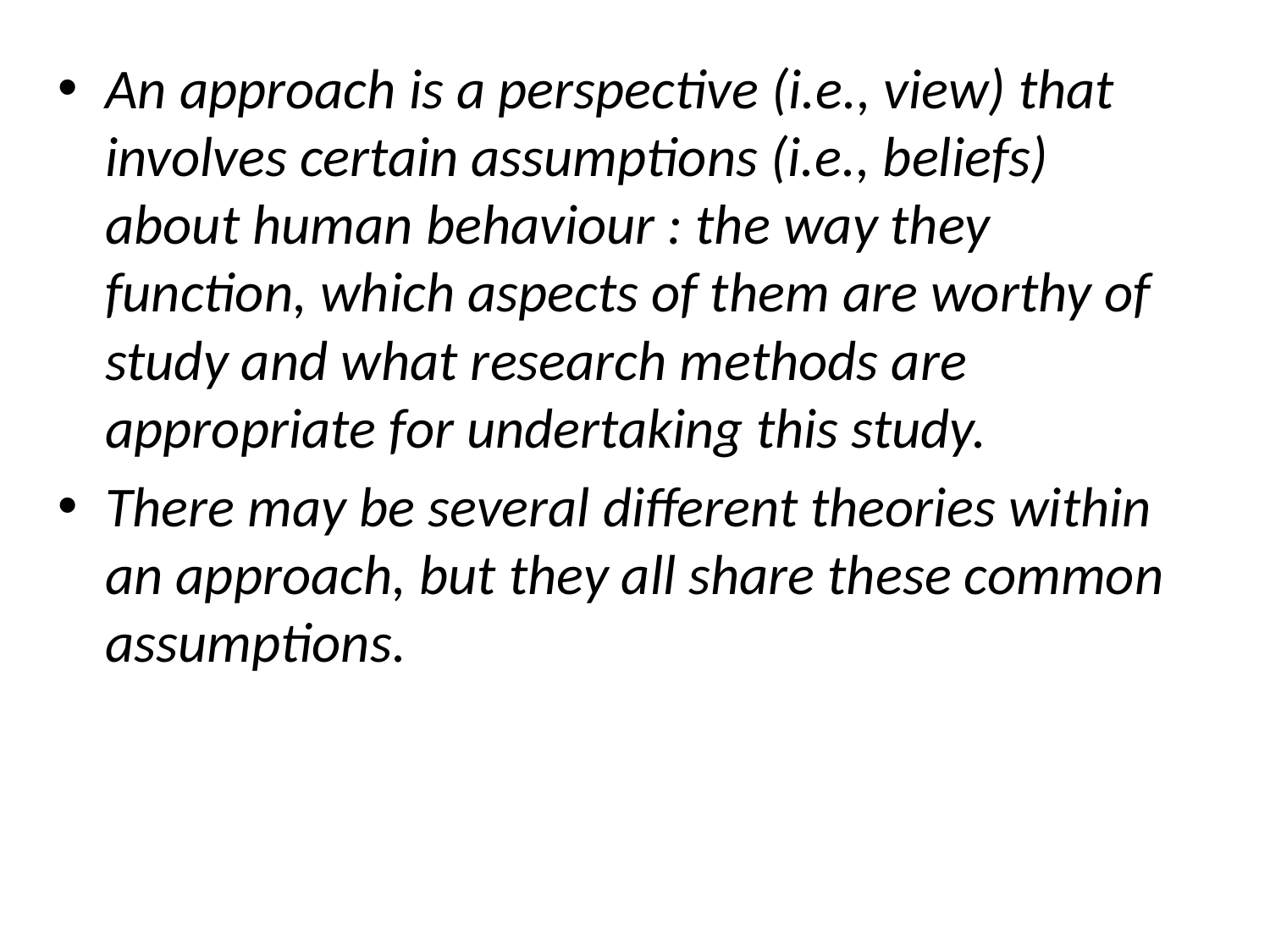

An approach is a perspective (i.e., view) that involves certain assumptions (i.e., beliefs) about human behaviour : the way they function, which aspects of them are worthy of study and what research methods are appropriate for undertaking this study.
There may be several different theories within an approach, but they all share these common assumptions.